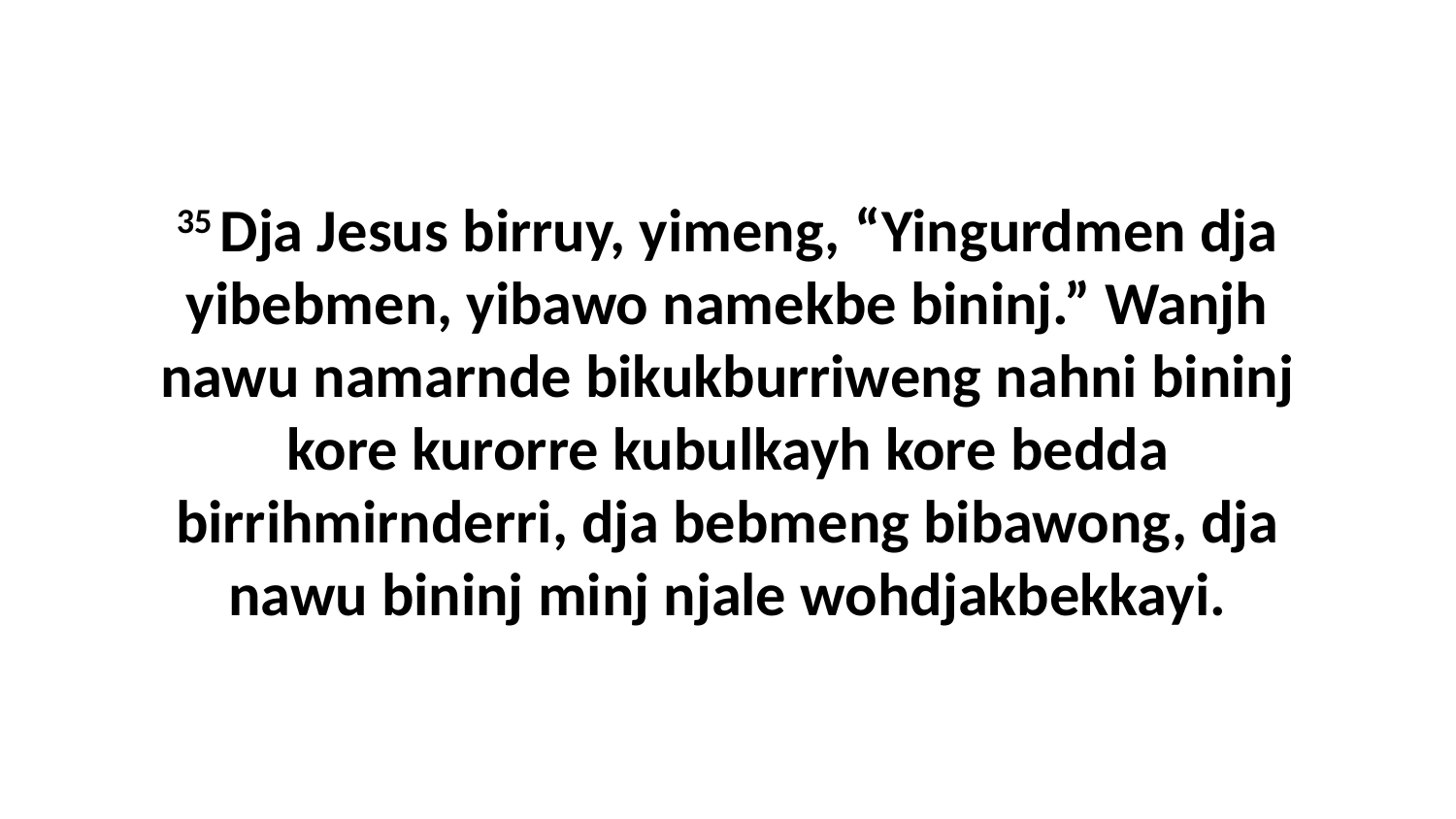

35 Dja Jesus birruy, yimeng, “Yingurdmen dja yibebmen, yibawo namekbe bininj.” Wanjh nawu namarnde bikukburriweng nahni bininj kore kurorre kubulkayh kore bedda birrihmirnderri, dja bebmeng bibawong, dja nawu bininj minj njale wohdjakbekkayi.